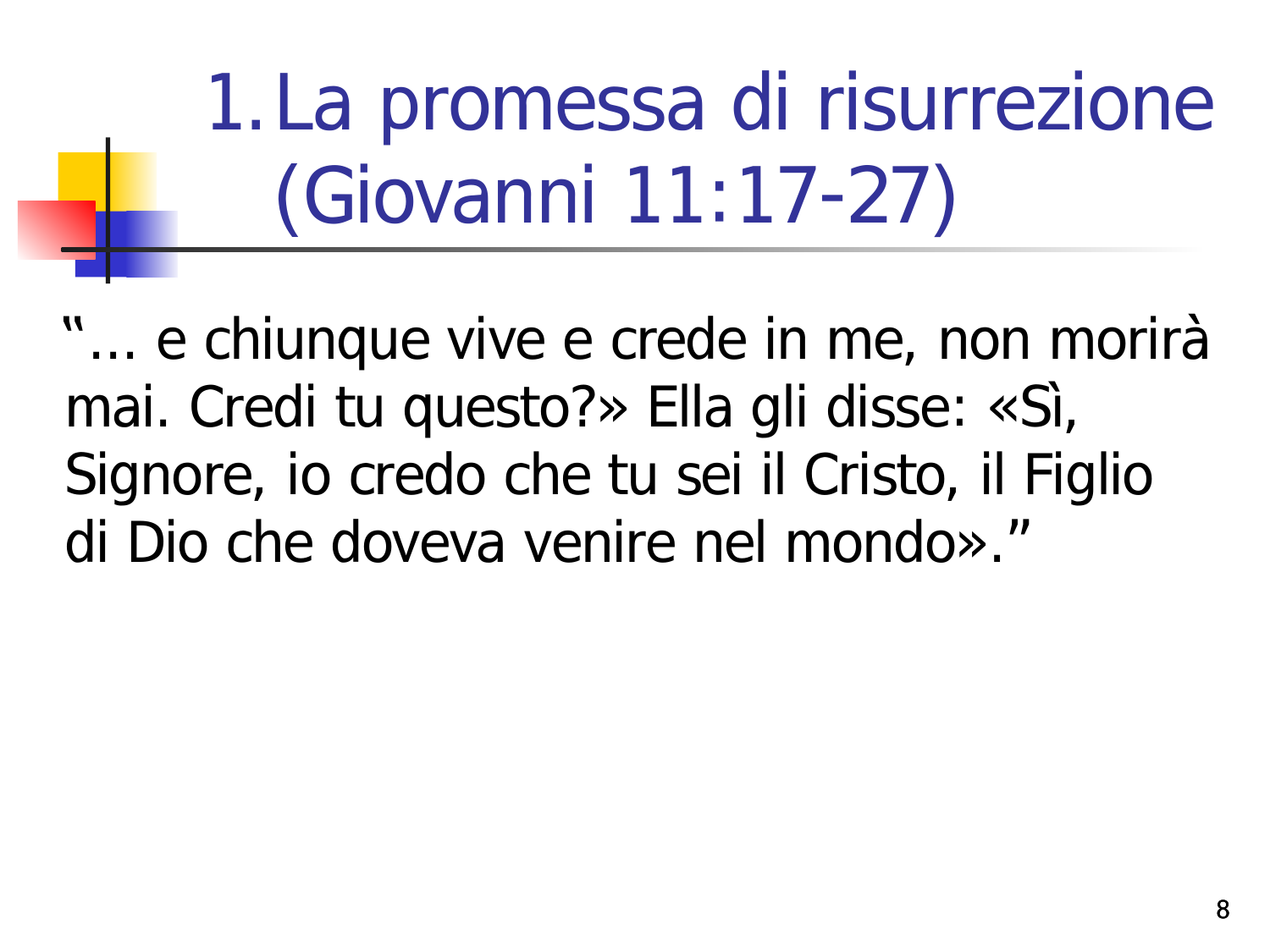

# La promessa di risurrezione (Giovanni 11:17-27)
“... e chiunque vive e crede in me, non morirà mai. Credi tu questo?» Ella gli disse: «Sì, Signore, io credo che tu sei il Cristo, il Figlio di Dio che doveva venire nel mondo».”

8
8